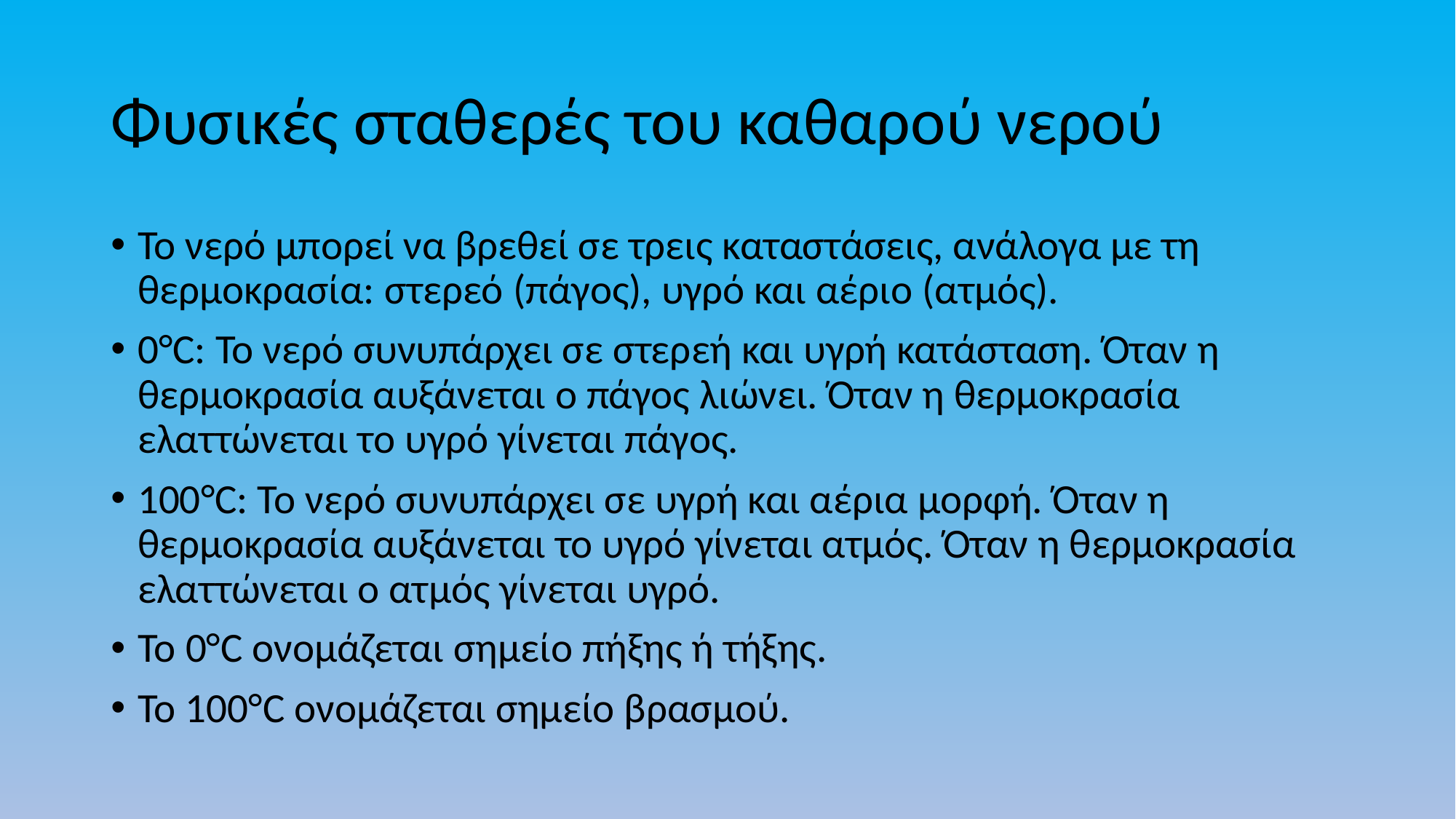

# Φυσικές σταθερές του καθαρού νερού
Το νερό μπορεί να βρεθεί σε τρεις καταστάσεις, ανάλογα με τη θερμοκρασία: στερεό (πάγος), υγρό και αέριο (ατμός).
0°C: Το νερό συνυπάρχει σε στερεή και υγρή κατάσταση. Όταν η θερμοκρασία αυξάνεται ο πάγος λιώνει. Όταν η θερμοκρασία ελαττώνεται το υγρό γίνεται πάγος.
100°C: Το νερό συνυπάρχει σε υγρή και αέρια μορφή. Όταν η θερμοκρασία αυξάνεται το υγρό γίνεται ατμός. Όταν η θερμοκρασία ελαττώνεται ο ατμός γίνεται υγρό.
Το 0°C ονομάζεται σημείο πήξης ή τήξης.
Το 100°C ονομάζεται σημείο βρασμού.